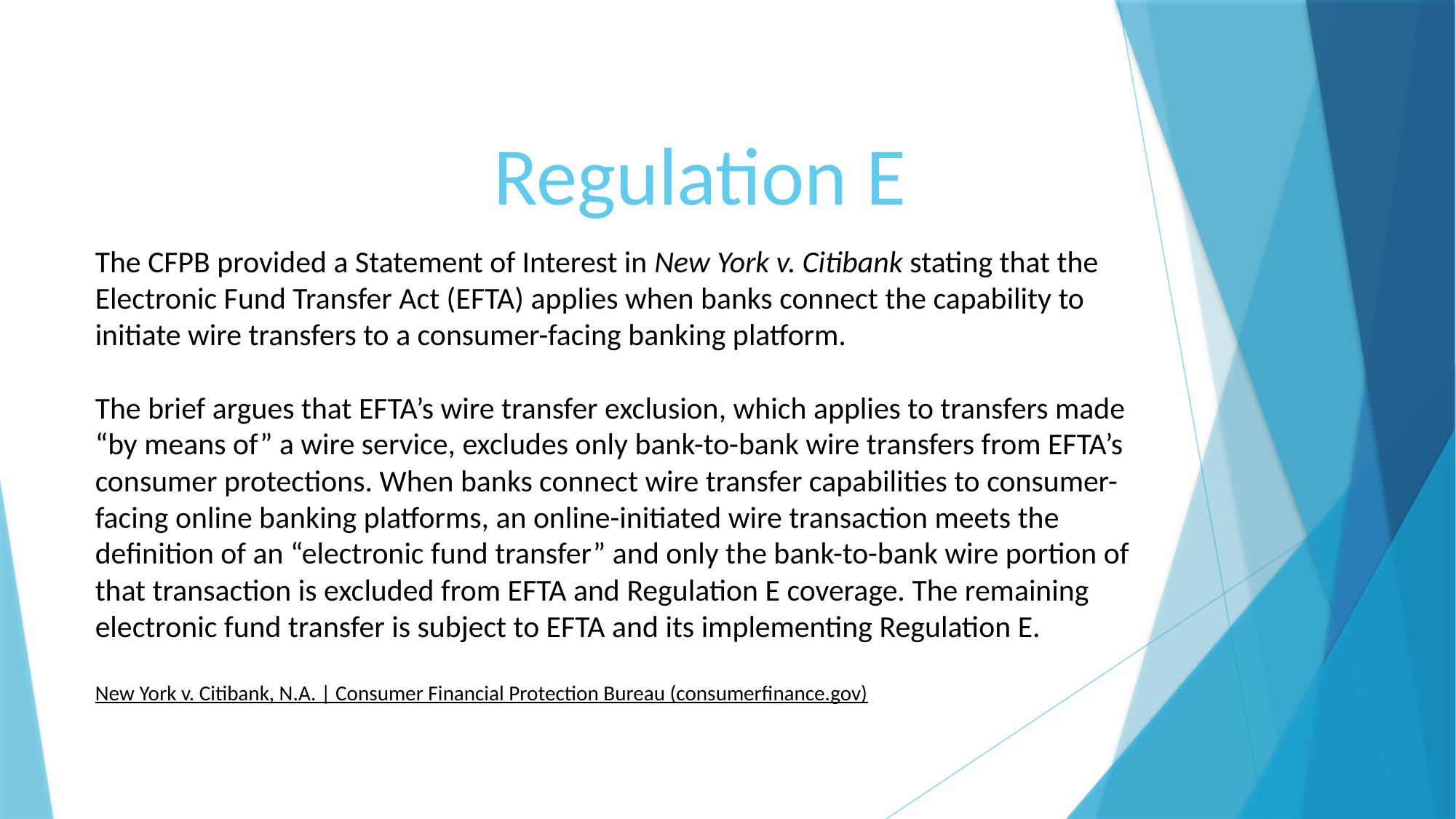

Regulation E
The CFPB provided a Statement of Interest in New York v. Citibank stating that the Electronic Fund Transfer Act (EFTA) applies when banks connect the capability to initiate wire transfers to a consumer-facing banking platform.

The brief argues that EFTA’s wire transfer exclusion, which applies to transfers made “by means of” a wire service, excludes only bank-to-bank wire transfers from EFTA’s consumer protections. When banks connect wire transfer capabilities to consumer-facing online banking platforms, an online-initiated wire transaction meets the definition of an “electronic fund transfer” and only the bank-to-bank wire portion of that transaction is excluded from EFTA and Regulation E coverage. The remaining electronic fund transfer is subject to EFTA and its implementing Regulation E.

New York v. Citibank, N.A. | Consumer Financial Protection Bureau (consumerfinance.gov)